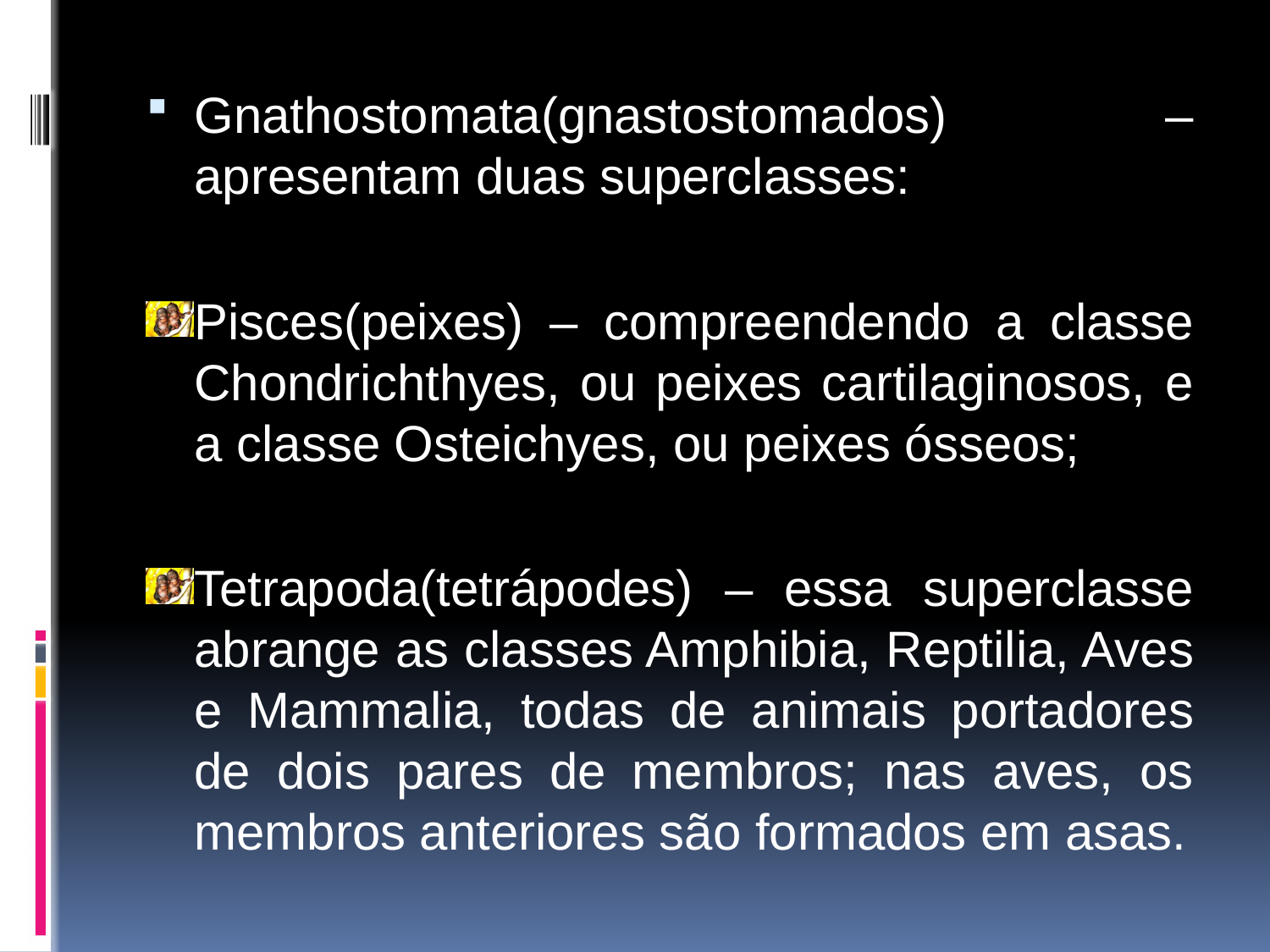

Gnathostomata(gnastostomados) – apresentam duas superclasses:

Pisces(peixes) – compreendendo a classe Chondrichthyes, ou peixes cartilaginosos, e a classe Osteichyes, ou peixes ósseos;

Tetrapoda(tetrápodes) – essa superclasse abrange as classes Amphibia, Reptilia, Aves e Mammalia, todas de animais portadores de dois pares de membros; nas aves, os membros anteriores são formados em asas.